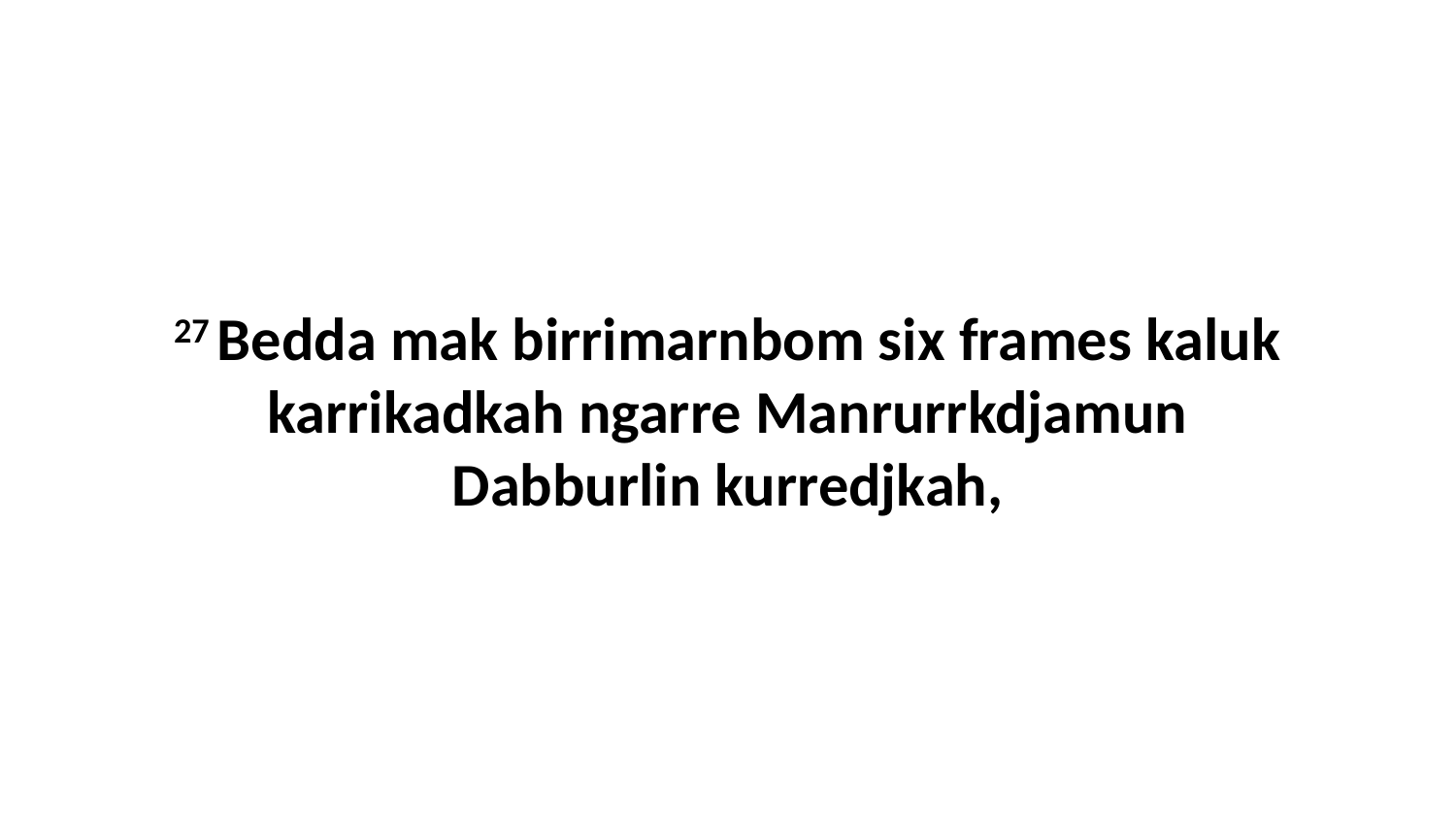

27 Bedda mak birrimarnbom six frames kaluk karrikadkah ngarre Manrurrkdjamun Dabburlin kurredjkah,